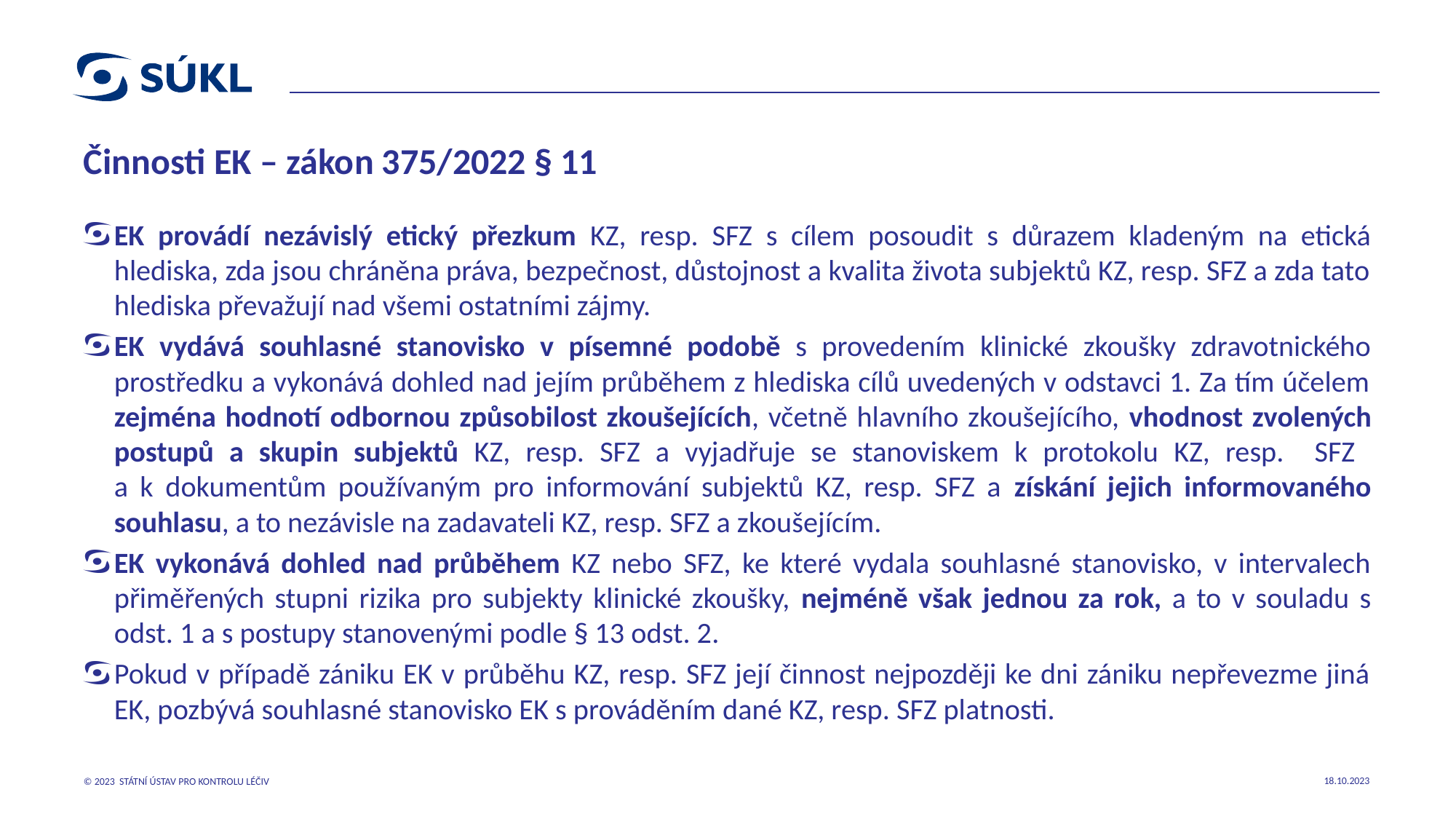

# Činnosti EK – zákon 375/2022 § 11
EK provádí nezávislý etický přezkum KZ, resp. SFZ s cílem posoudit s důrazem kladeným na etická hlediska, zda jsou chráněna práva, bezpečnost, důstojnost a kvalita života subjektů KZ, resp. SFZ a zda tato hlediska převažují nad všemi ostatními zájmy.
EK vydává souhlasné stanovisko v písemné podobě s provedením klinické zkoušky zdravotnického prostředku a vykonává dohled nad jejím průběhem z hlediska cílů uvedených v odstavci 1. Za tím účelem zejména hodnotí odbornou způsobilost zkoušejících, včetně hlavního zkoušejícího, vhodnost zvolených postupů a skupin subjektů KZ, resp. SFZ a vyjadřuje se stanoviskem k protokolu KZ, resp.  SFZ
a k dokumentům používaným pro informování subjektů KZ, resp. SFZ a získání jejich informovaného souhlasu, a to nezávisle na zadavateli KZ, resp. SFZ a zkoušejícím.
EK vykonává dohled nad průběhem KZ nebo SFZ, ke které vydala souhlasné stanovisko, v intervalech přiměřených stupni rizika pro subjekty klinické zkoušky, nejméně však jednou za rok, a to v souladu s odst. 1 a s postupy stanovenými podle § 13 odst. 2.
Pokud v případě zániku EK v průběhu KZ, resp. SFZ její činnost nejpozději ke dni zániku nepřevezme jiná EK, pozbývá souhlasné stanovisko EK s prováděním dané KZ, resp. SFZ platnosti.

18.10.2023
© 2023  STÁTNÍ ÚSTAV PRO KONTROLU LÉČIV